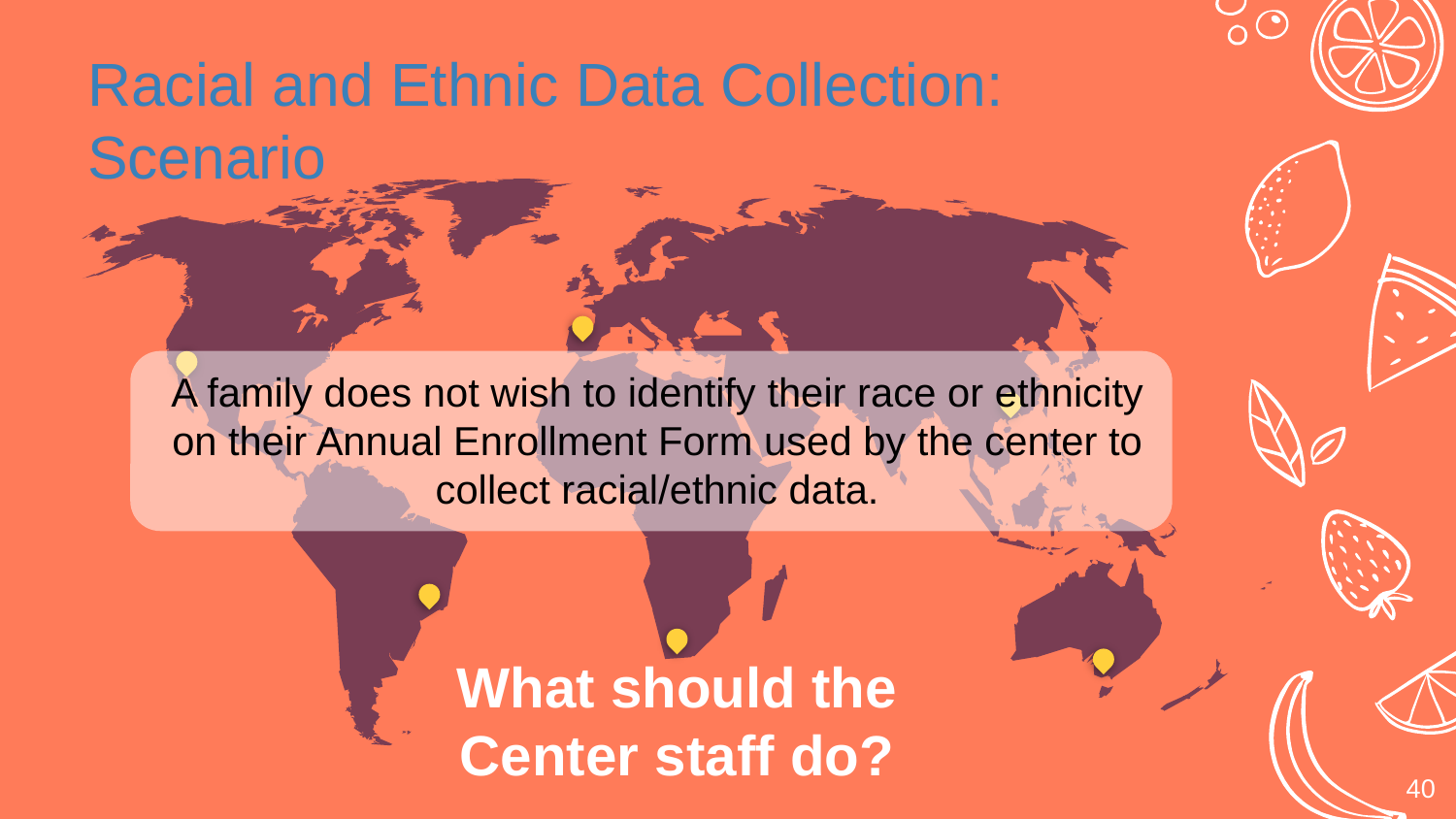

Racial and Ethnic Data Collection: Scenario

A family does not wish to identify their race or ethnicity on their Annual Enrollment Form used by the center to collect racial/ethnic data.

What should the Center staff do?
40